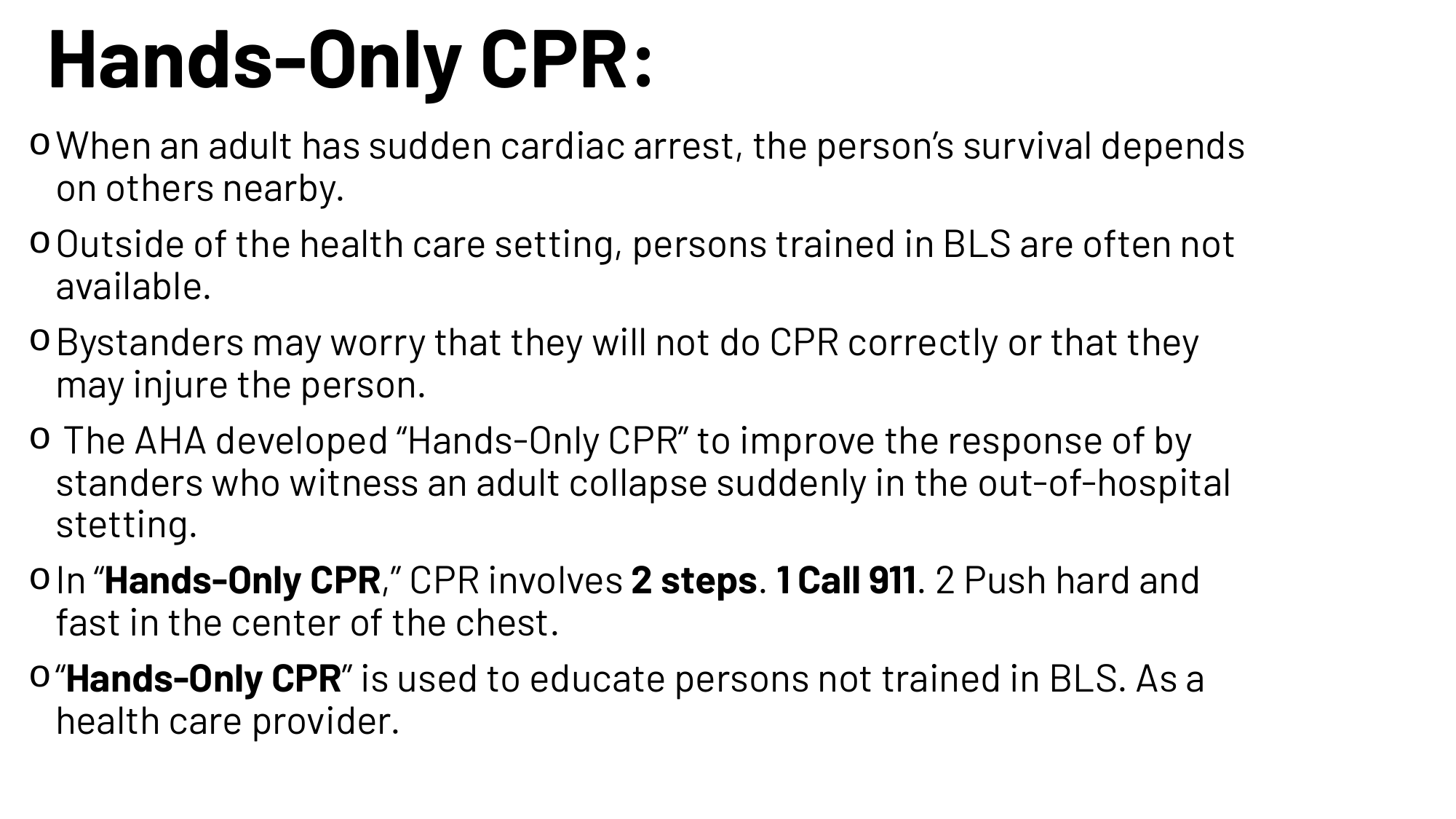

Hands-Only CPR:
When an adult has sudden cardiac arrest, the person’s survival depends on others nearby.
Outside of the health care setting, persons trained in BLS are often not available.
Bystanders may worry that they will not do CPR correctly or that they may injure the person.
 The AHA developed “Hands-Only CPR” to improve the response of by standers who witness an adult collapse suddenly in the out-of-hospital stetting.
In “Hands-Only CPR,” CPR involves 2 steps. 1 Call 911. 2 Push hard and fast in the center of the chest.
“Hands-Only CPR” is used to educate persons not trained in BLS. As a health care provider.